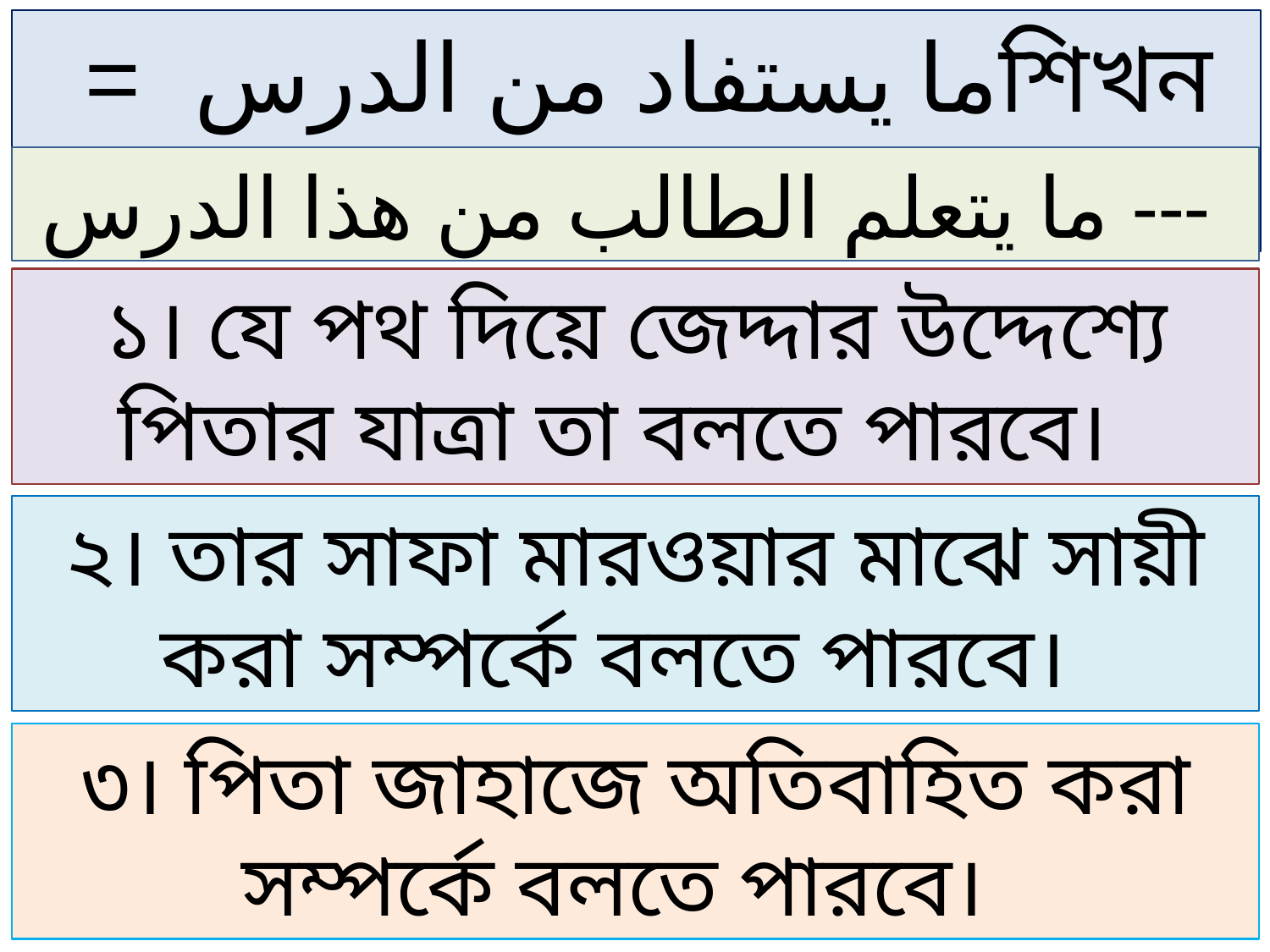

=  ما يستفاد من الدرسশিখন ফল
ما يتعلم الطالب من هذا الدرس ---
১। যে পথ দিয়ে জেদ্দার উদ্দেশ্যে পিতার যাত্রা তা বলতে পারবে।
২। তার সাফা মারওয়ার মাঝে সায়ী করা সম্পর্কে বলতে পারবে।
৩। পিতা জাহাজে অতিবাহিত করা সম্পর্কে বলতে পারবে।